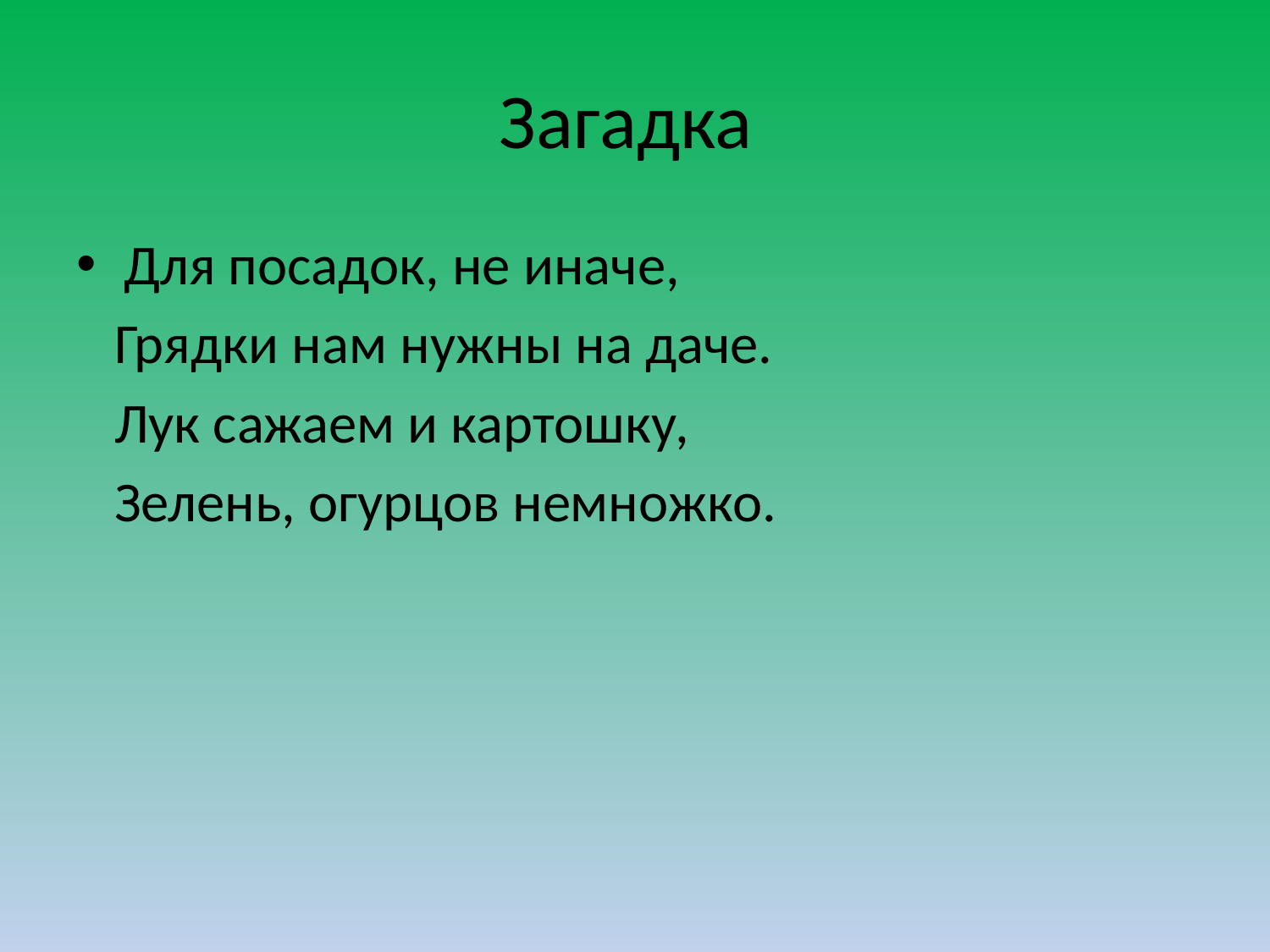

# Загадка
Для посадок, не иначе,
   Грядки нам нужны на даче.
   Лук сажаем и картошку,
   Зелень, огурцов немножко.